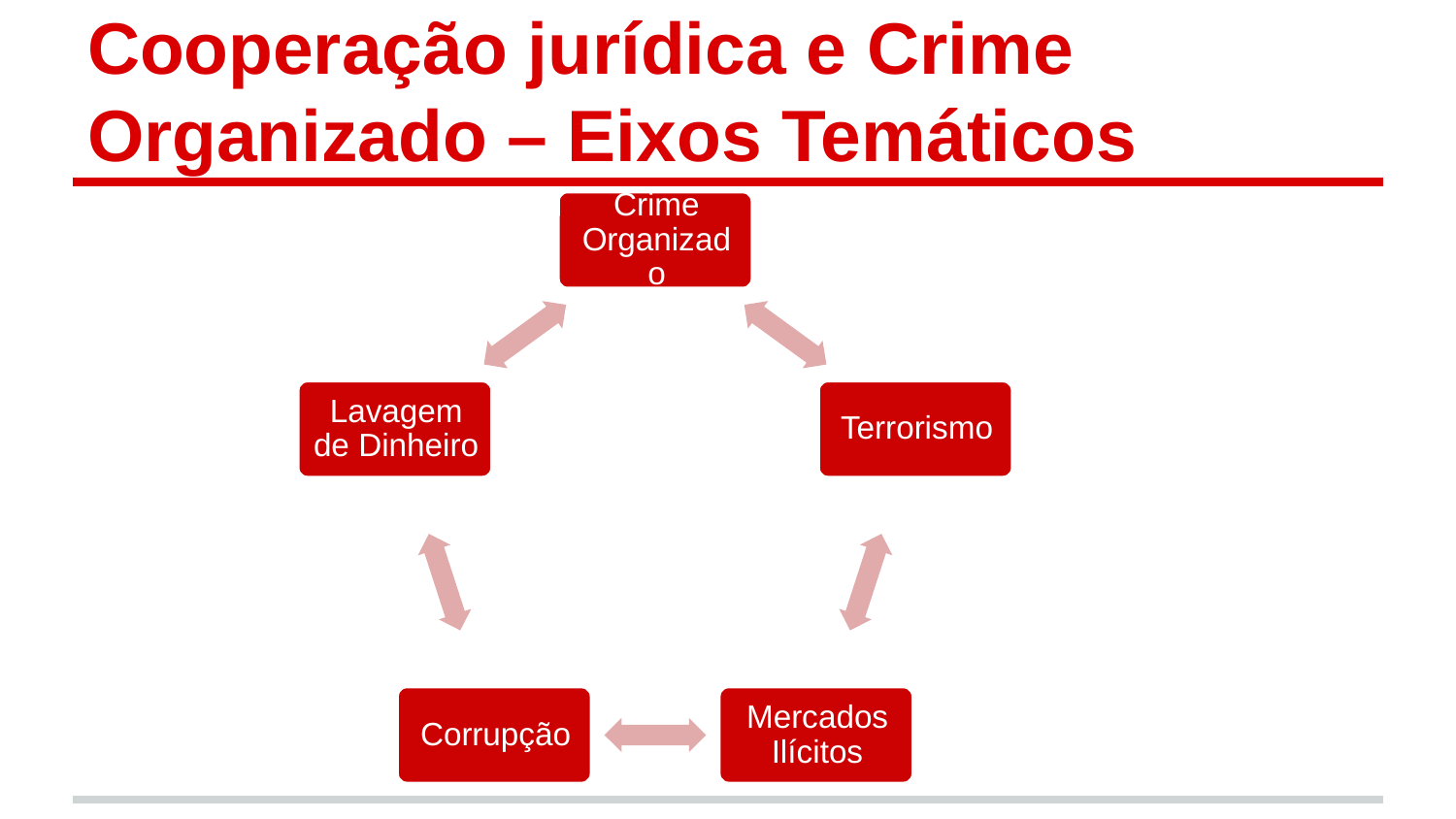

# Cooperação jurídica e Crime Organizado – Eixos Temáticos
Crime Organizado

Terrorismo

Mercados Ilícitos

Corrupção

Lavagem de Dinheiro